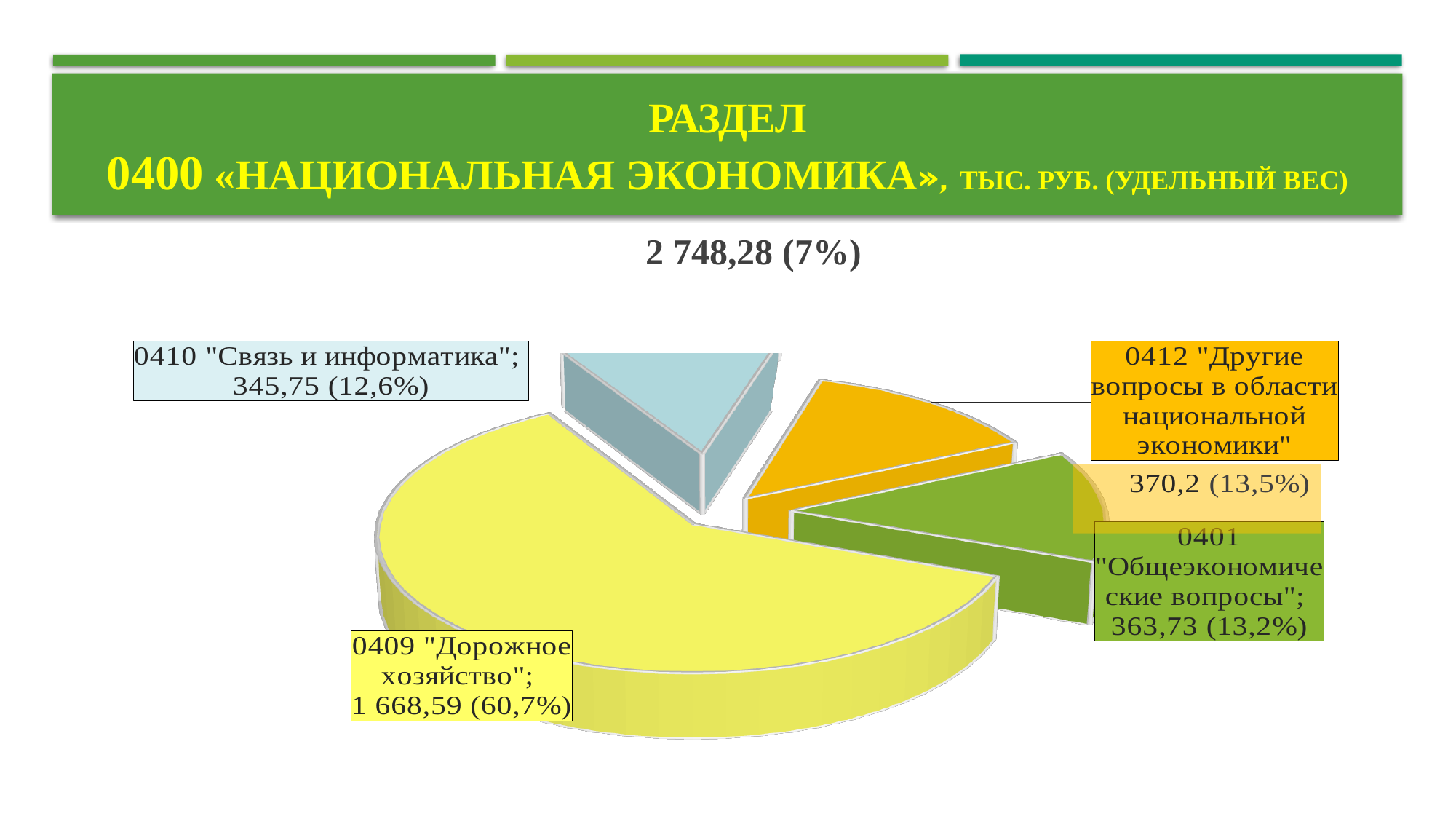

# Раздел 0400 «Национальная экономика», тыс. руб. (удельный вес)
2 748,28 (7%)

[unsupported chart]